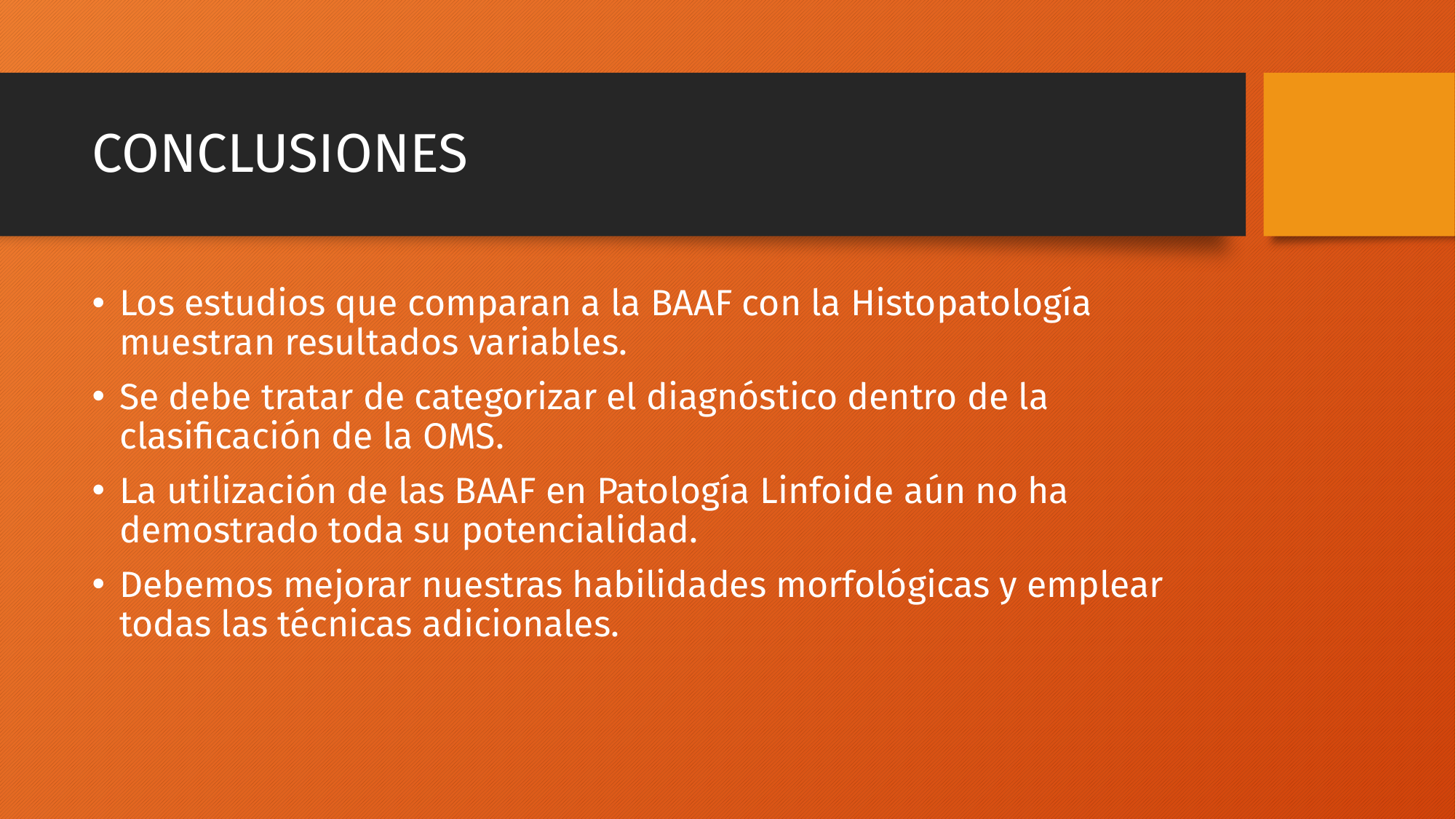

# CONCLUSIONES
Los estudios que comparan a la BAAF con la Histopatología muestran resultados variables.
Se debe tratar de categorizar el diagnóstico dentro de la clasificación de la OMS.
La utilización de las BAAF en Patología Linfoide aún no ha demostrado toda su potencialidad.
Debemos mejorar nuestras habilidades morfológicas y emplear todas las técnicas adicionales.